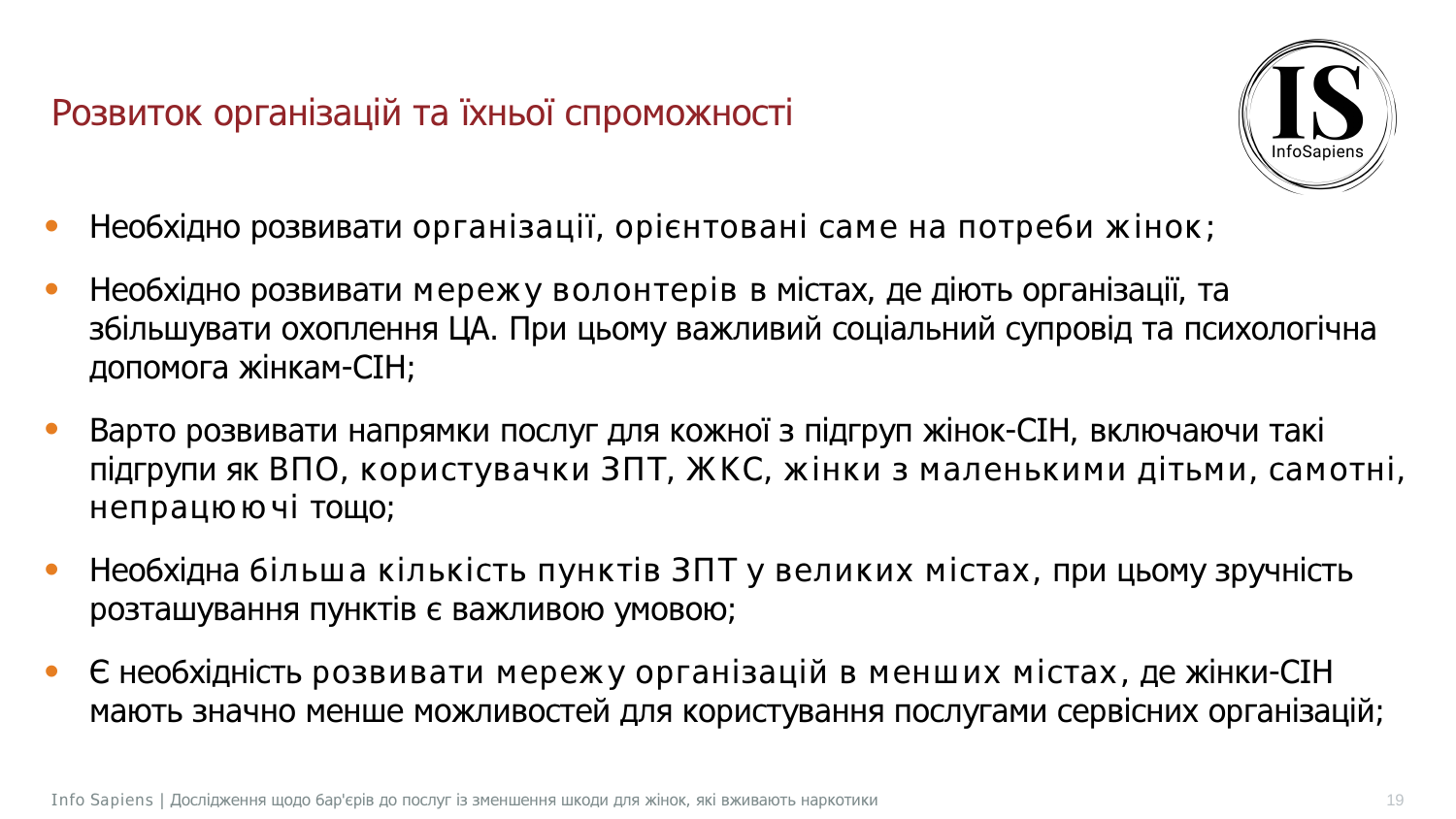

# Розвиток організацій та їхньої спроможності
Необхідно розвивати організації, орієнтовані саме на потреби жінок;
Необхідно розвивати мережу волонтерів в містах, де діють організації, та збільшувати охоплення ЦА. При цьому важливий соціальний супровід та психологічна допомога жінкам-СІН;
Варто розвивати напрямки послуг для кожної з підгруп жінок-СІН, включаючи такі підгрупи як ВПО, користувачки ЗПТ, ЖКС, жінки з маленькими дітьми, самотні, непрацюючі тощо;
Необхідна більша кількість пунктів ЗПТ у великих містах, при цьому зручність розташування пунктів є важливою умовою;
Є необхідність розвивати мережу організацій в менших містах, де жінки-СІН мають значно менше можливостей для користування послугами сервісних організацій;